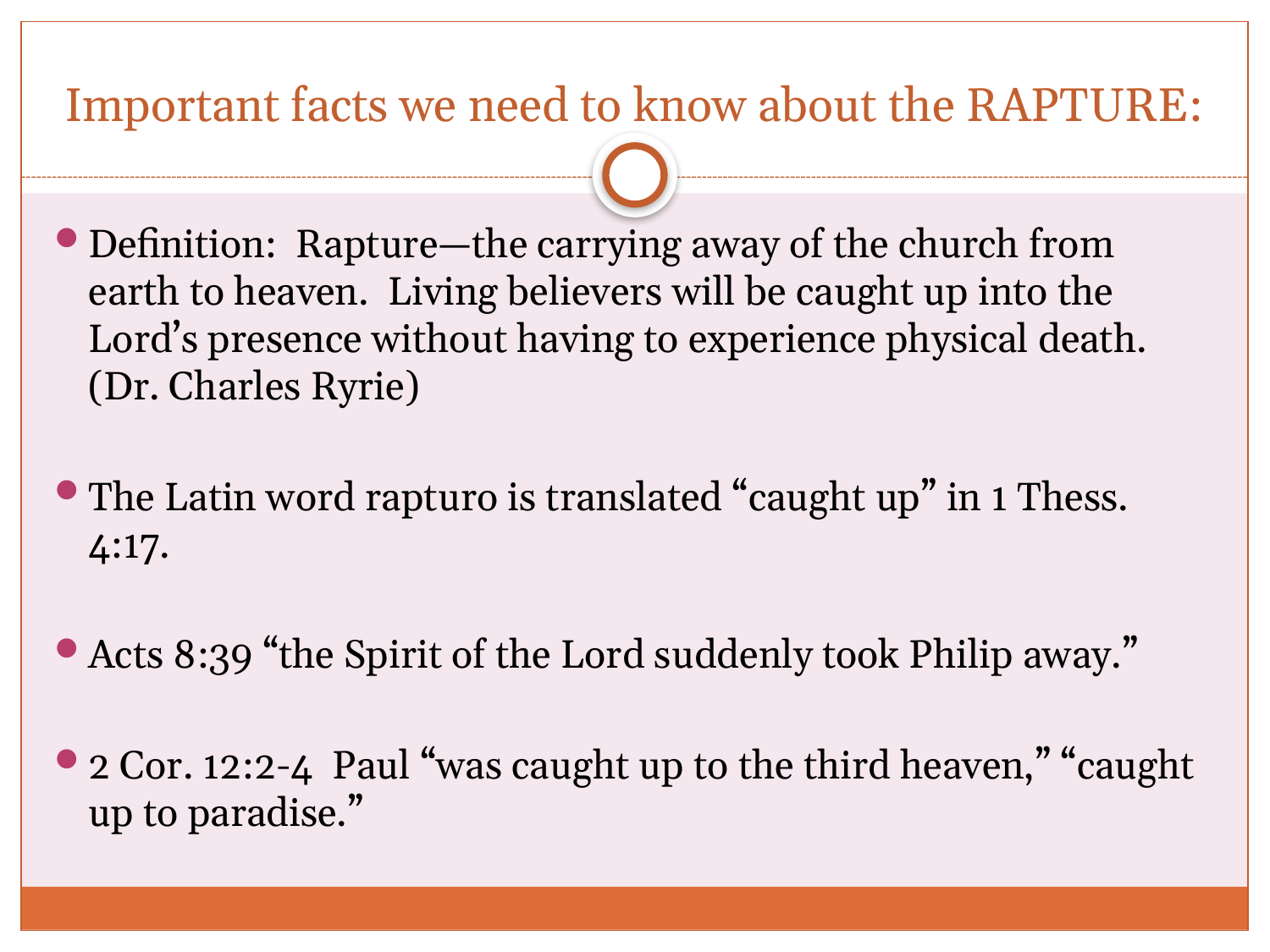

# Important facts we need to know about the RAPTURE:
Definition:  Rapture—the carrying away of the church from earth to heaven.  Living believers will be caught up into the Lord’s presence without having to experience physical death.  (Dr. Charles Ryrie)

The Latin word rapturo is translated “caught up” in 1 Thess. 4:17.

Acts 8:39 “the Spirit of the Lord suddenly took Philip away.”

2 Cor. 12:2-4  Paul “was caught up to the third heaven,” “caught up to paradise.”